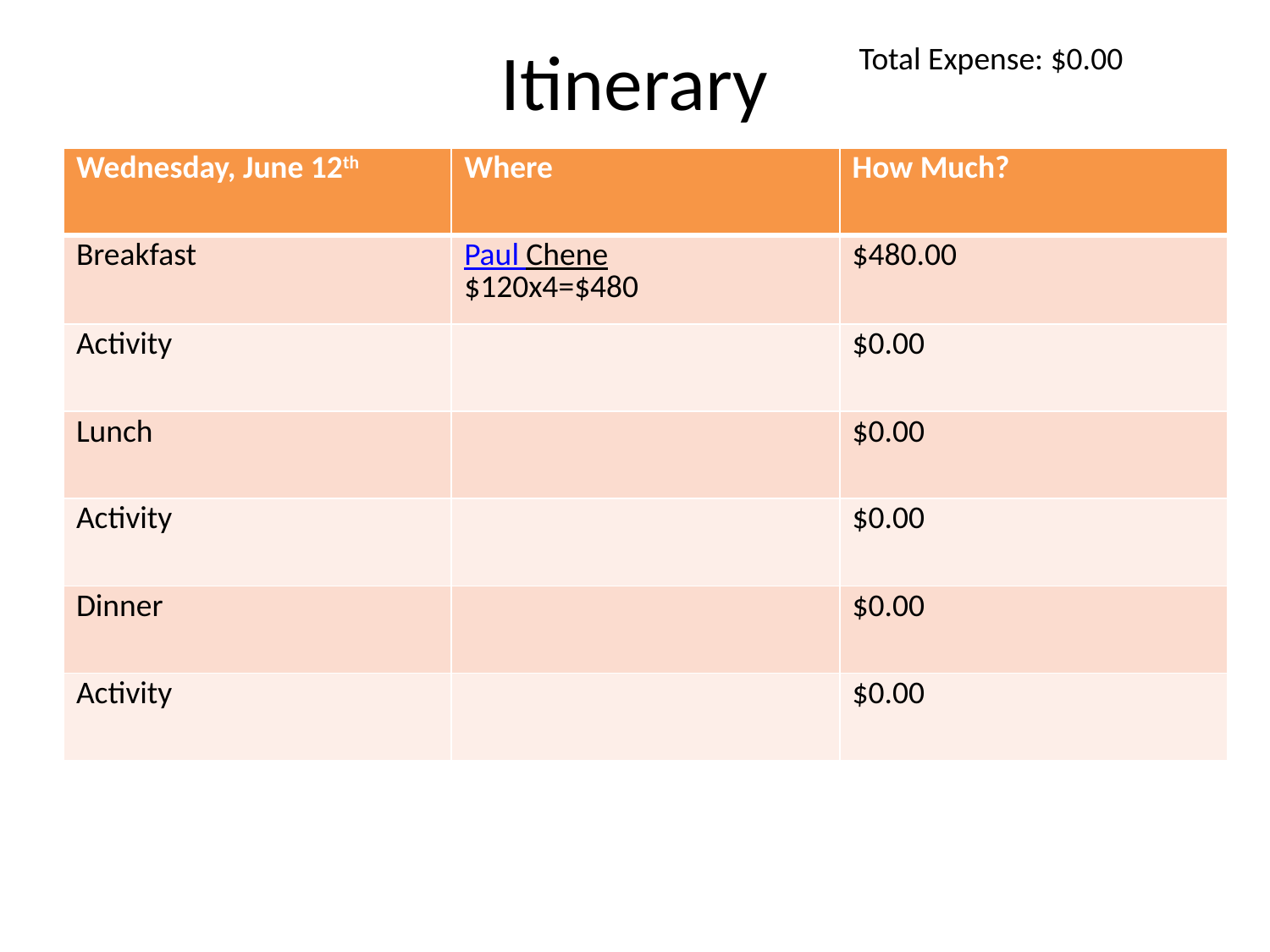

# Itinerary
Total Expense: $0.00
| Wednesday, June 12th | Where | How Much? |
| --- | --- | --- |
| Breakfast | Paul Chene $120x4=$480 | $480.00 |
| Activity |  | $0.00 |
| Lunch |  | $0.00 |
| Activity |  | $0.00 |
| Dinner |  | $0.00 |
| Activity |  | $0.00 |